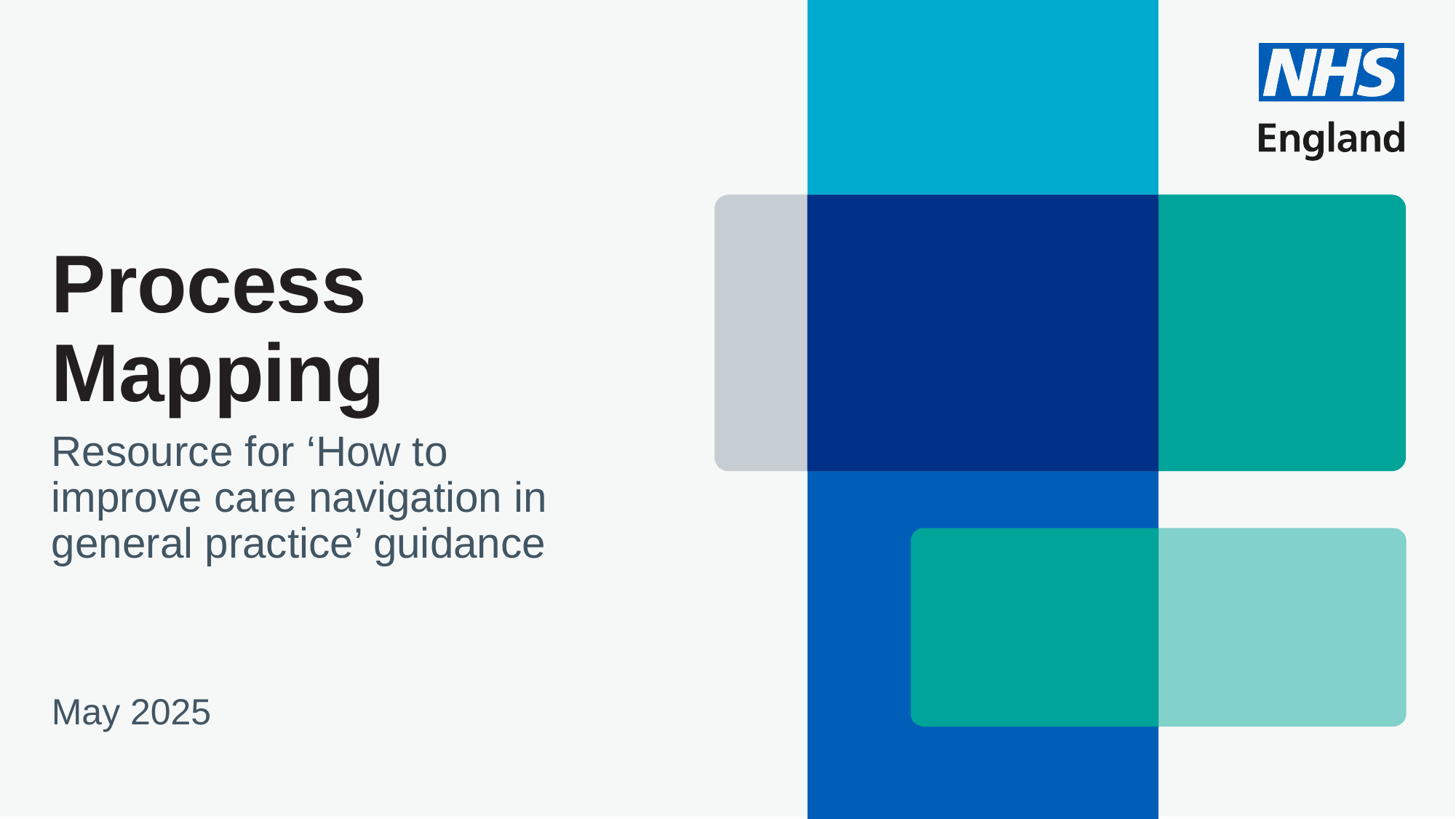

# Process Mapping
Resource for ‘How to improve care navigation in general practice’ guidance
May 2025